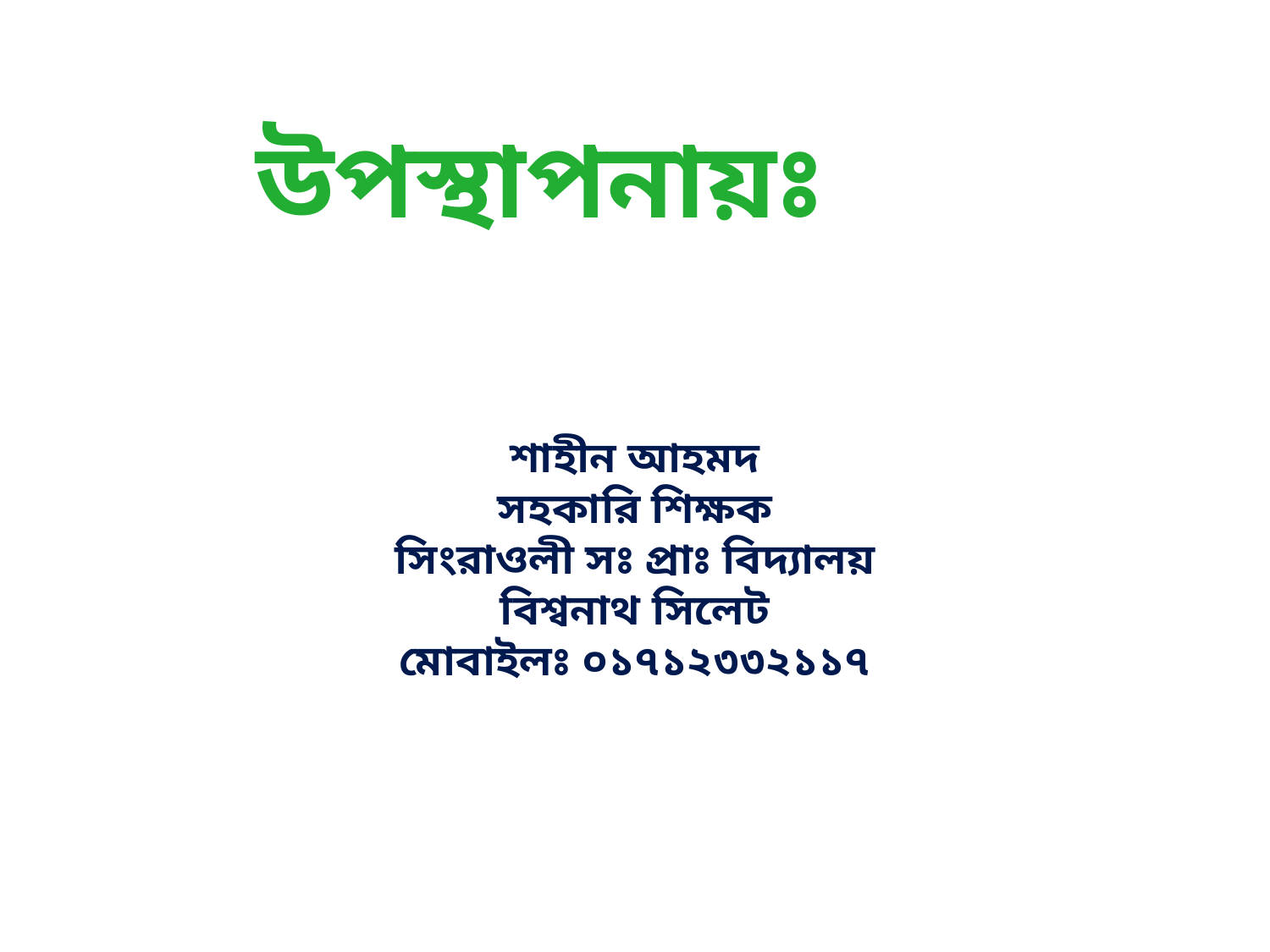

উপস্থাপনায়ঃ
শাহীন আহমদ
সহকারি শিক্ষক
সিংরাওলী সঃ প্রাঃ বিদ্যালয়
বিশ্বনাথ সিলেট
মোবাইলঃ ০১৭১২৩৩২১১৭